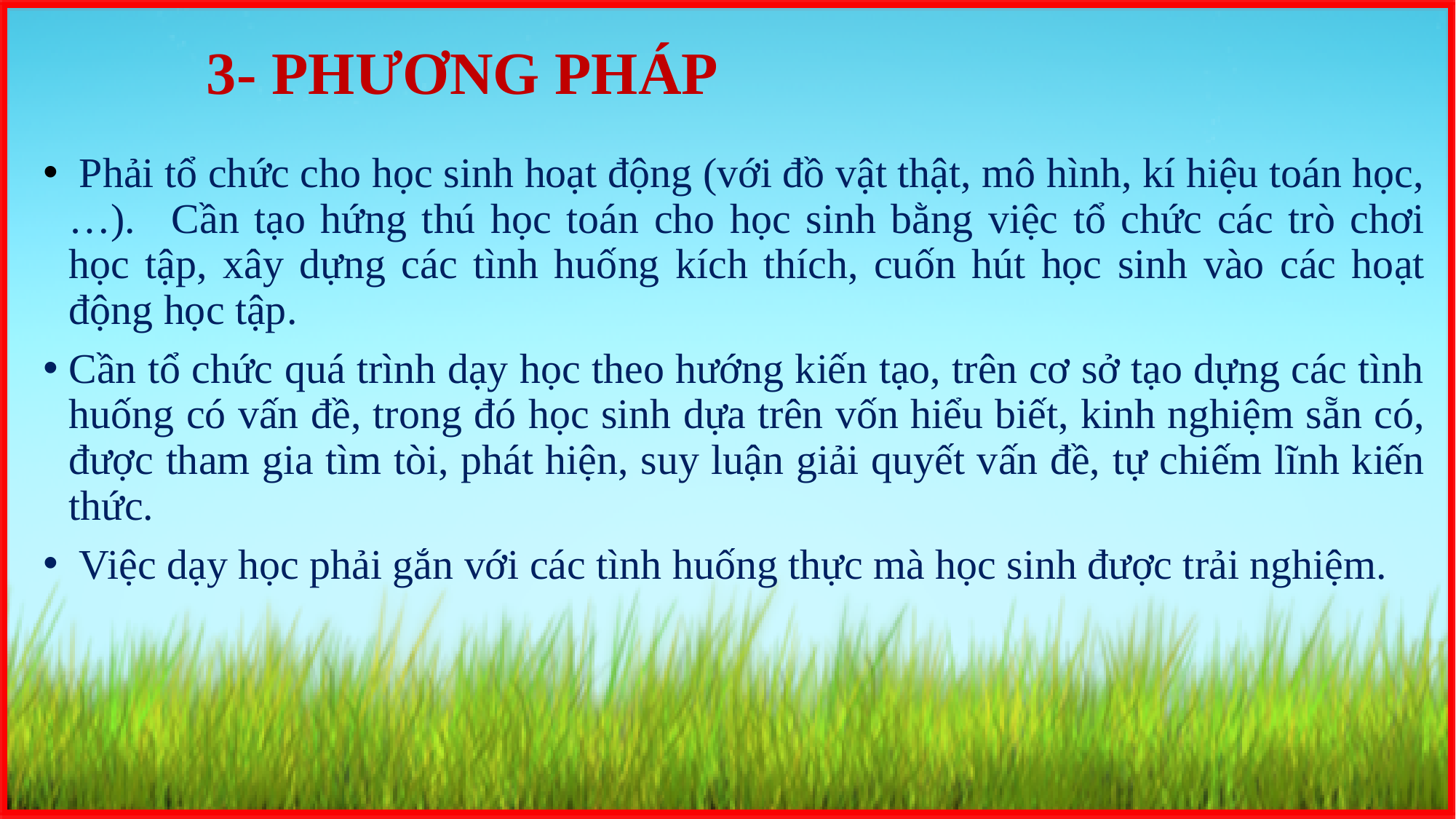

# 3- PHƯƠNG PHÁP
 Phải tổ chức cho học sinh hoạt động (với đồ vật thật, mô hình, kí hiệu toán học,…).   Cần tạo hứng thú học toán cho học sinh bằng việc tổ chức các trò chơi học tập, xây dựng các tình huống kích thích, cuốn hút học sinh vào các hoạt động học tập.
Cần tổ chức quá trình dạy học theo hướng kiến tạo, trên cơ sở tạo dựng các tình huống có vấn đề, trong đó học sinh dựa trên vốn hiểu biết, kinh nghiệm sẵn có, được tham gia tìm tòi, phát hiện, suy luận giải quyết vấn đề, tự chiếm lĩnh kiến thức.
 Việc dạy học phải gắn với các tình huống thực mà học sinh được trải nghiệm.